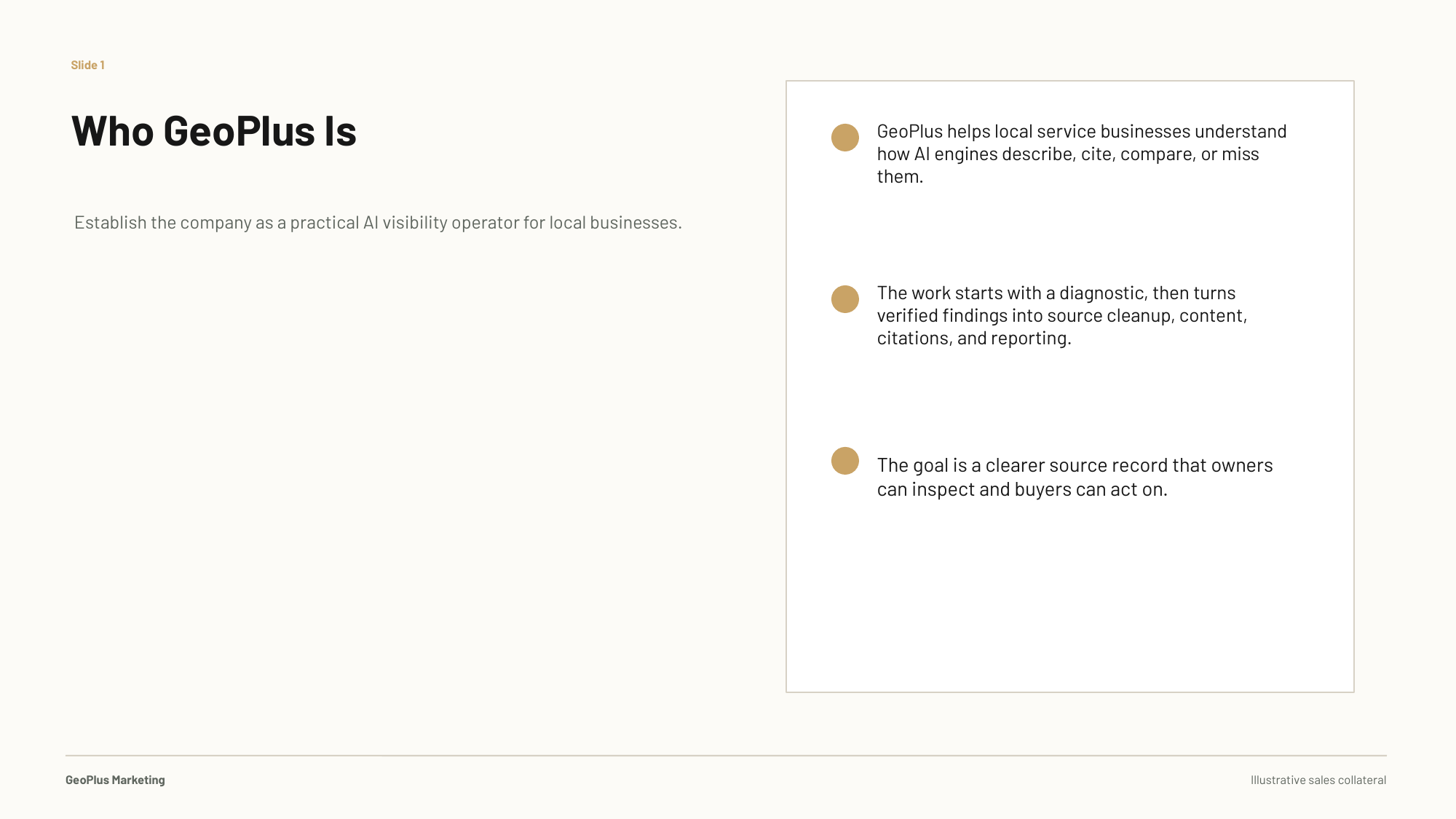

Slide 1

Who GeoPlus Is
GeoPlus helps local service businesses understand how AI engines describe, cite, compare, or miss them.

Establish the company as a practical AI visibility operator for local businesses.
The work starts with a diagnostic, then turns verified findings into source cleanup, content, citations, and reporting.

The goal is a clearer source record that owners can inspect and buyers can act on.

GeoPlus Marketing
Illustrative sales collateral